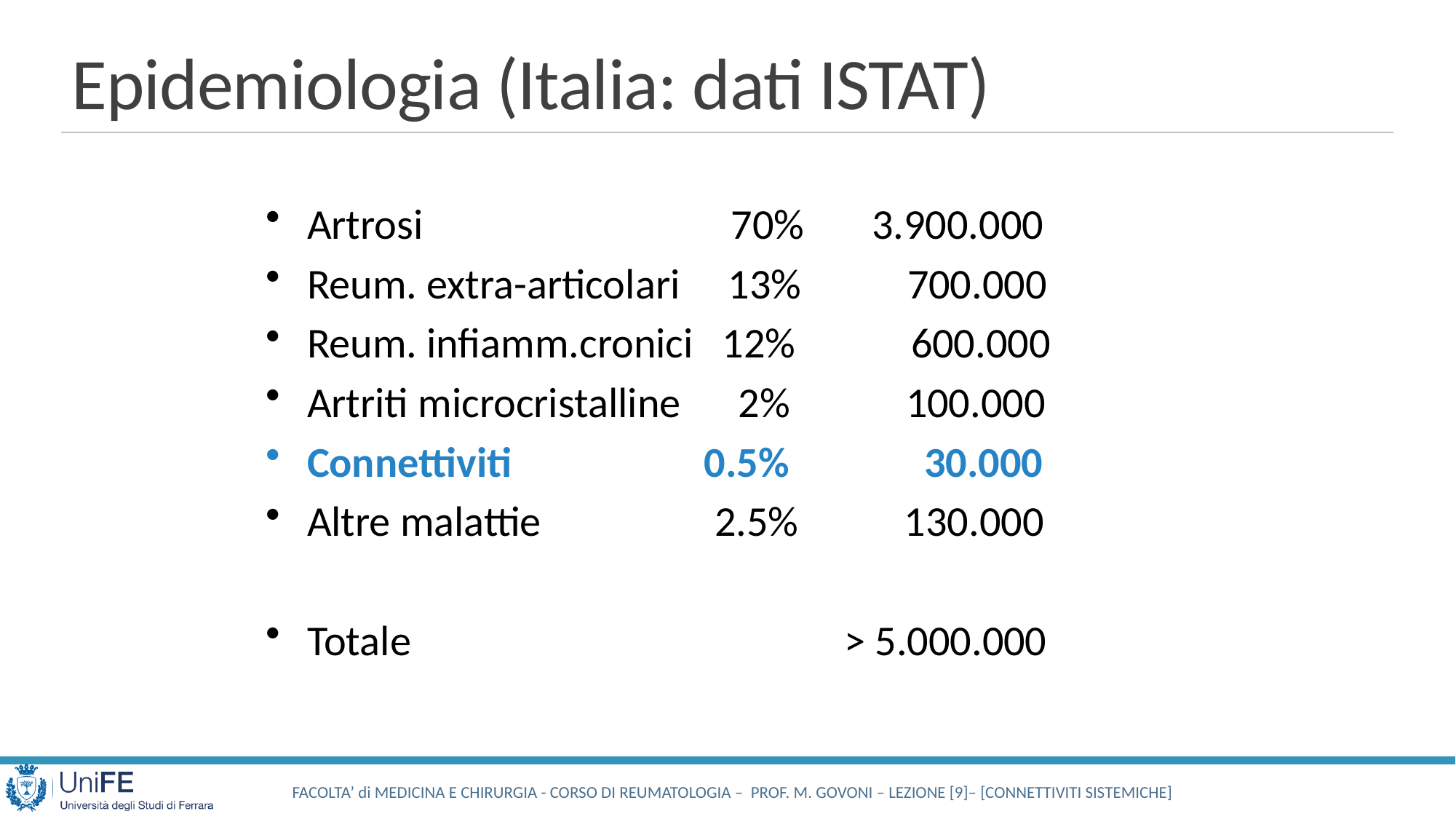

# Epidemiologia (Italia: dati ISTAT)

Artrosi                                70%       3.900.000
Reum. extra-articolari     13%           700.000
Reum. infiamm.cronici   12%            600.000
Artriti microcristalline      2%            100.000
Connettiviti                    0.5%              30.000
Altre malattie                  2.5%           130.000

Totale                                             > 5.000.000